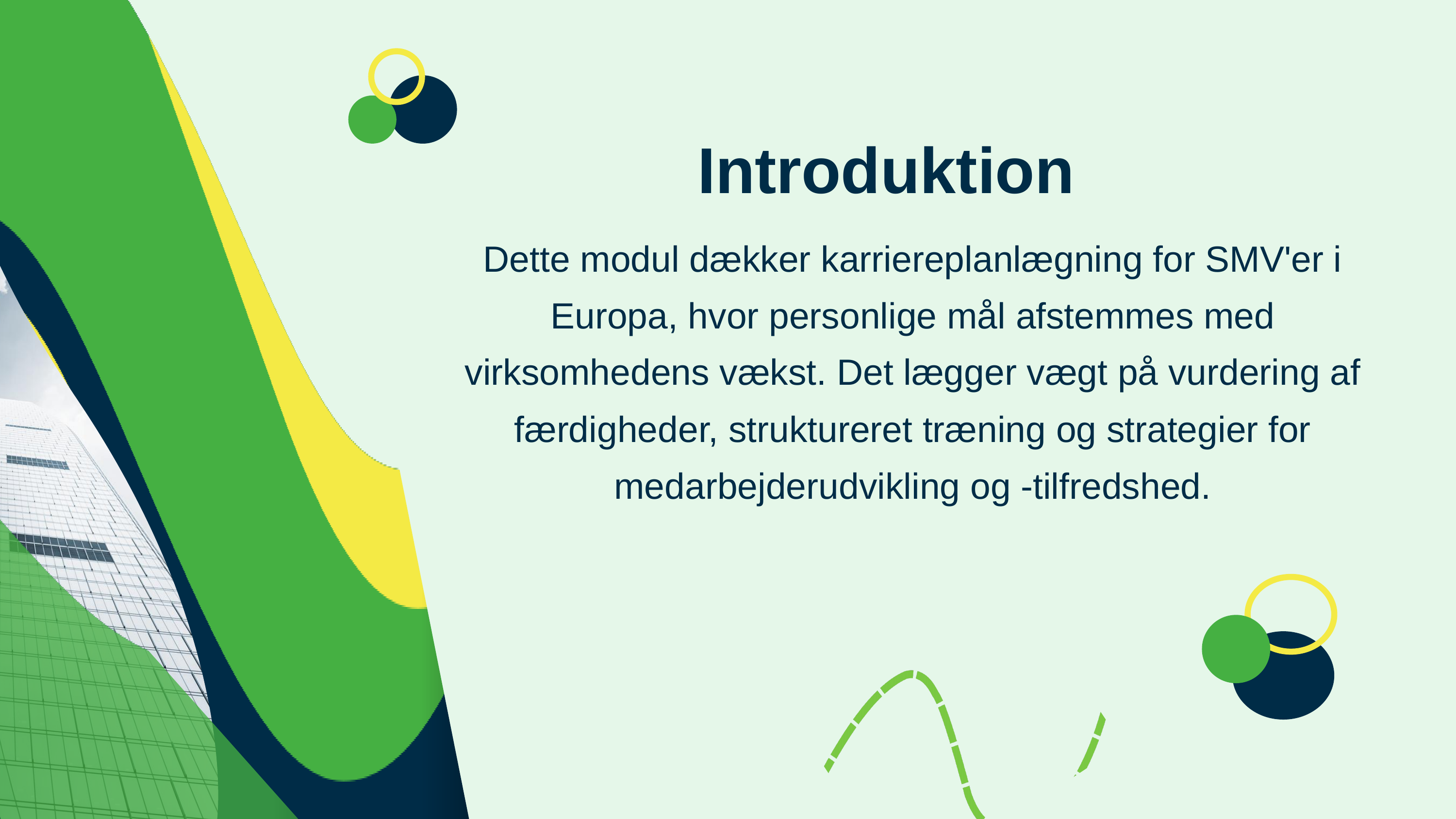

Introduktion

Dette modul dækker karriereplanlægning for SMV'er i Europa, hvor personlige mål afstemmes med virksomhedens vækst. Det lægger vægt på vurdering af færdigheder, struktureret træning og strategier for medarbejderudvikling og -tilfredshed.